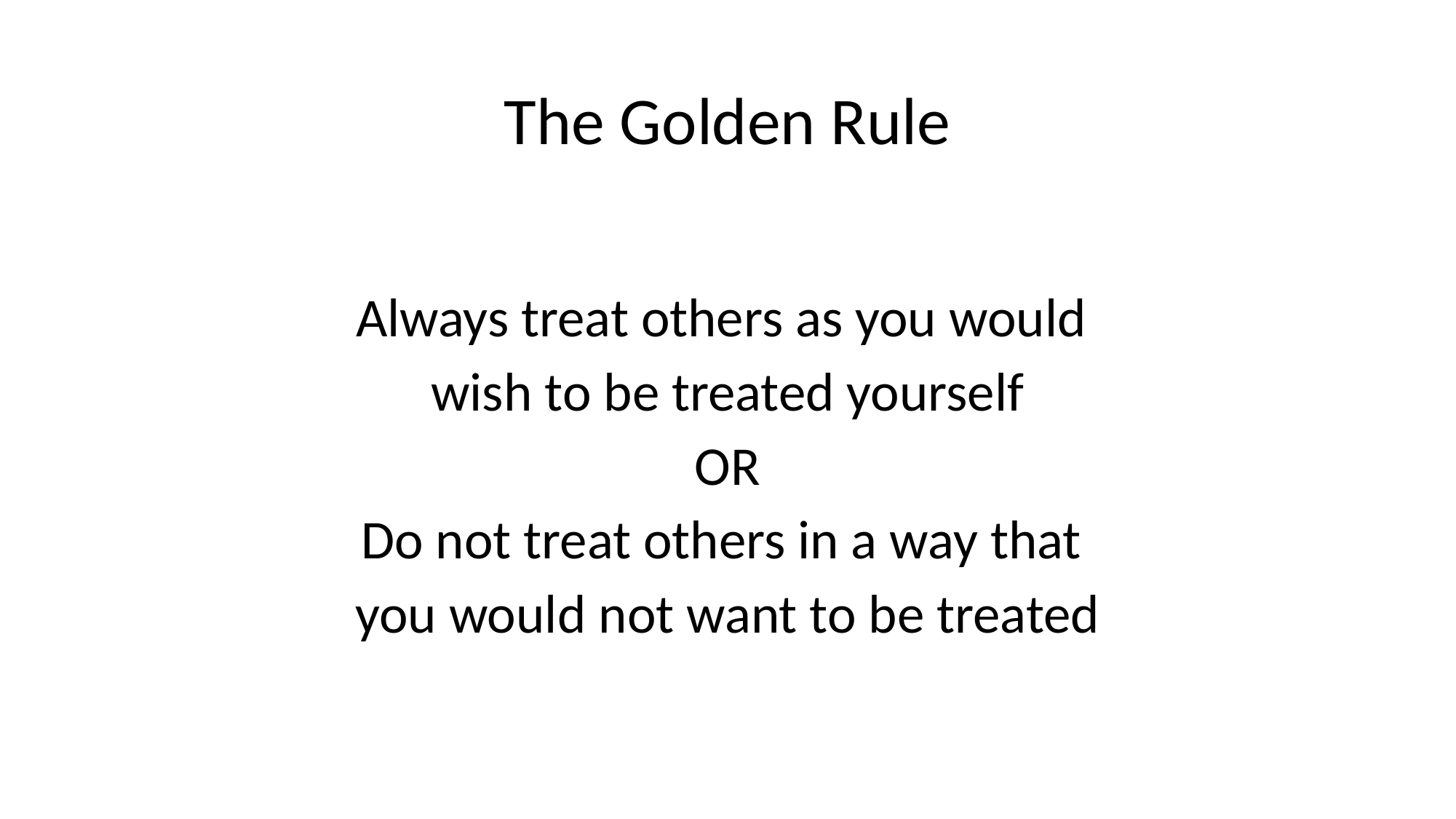

# The Golden Rule

Always treat others as you would
wish to be treated yourself
OR
Do not treat others in a way that
you would not want to be treated